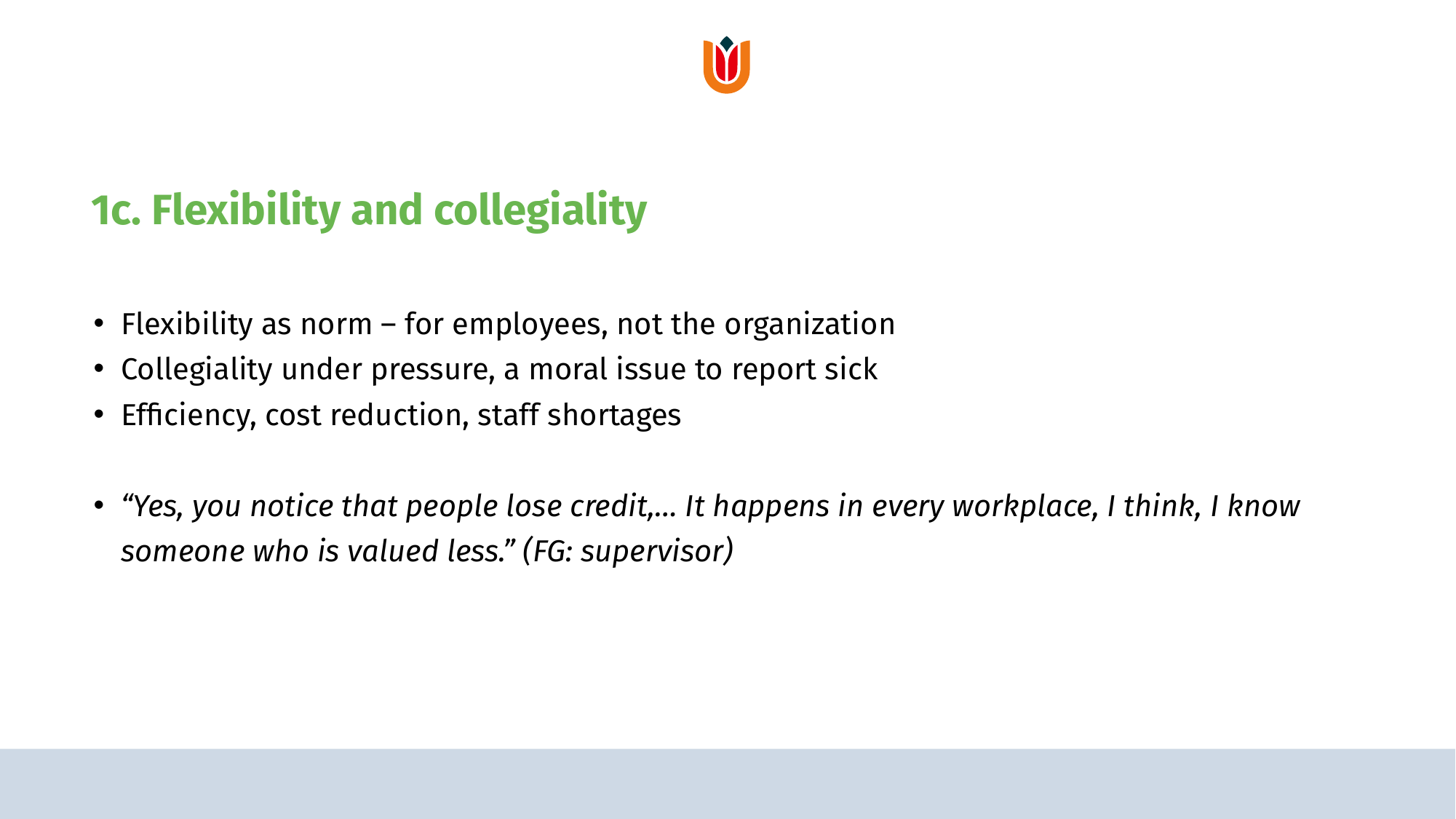

# 1c. Flexibility and collegiality
Flexibility as norm – for employees, not the organization
Collegiality under pressure, a moral issue to report sick
Efficiency, cost reduction, staff shortages

“Yes, you notice that people lose credit,… It happens in every workplace, I think, I know someone who is valued less.” (FG: supervisor)